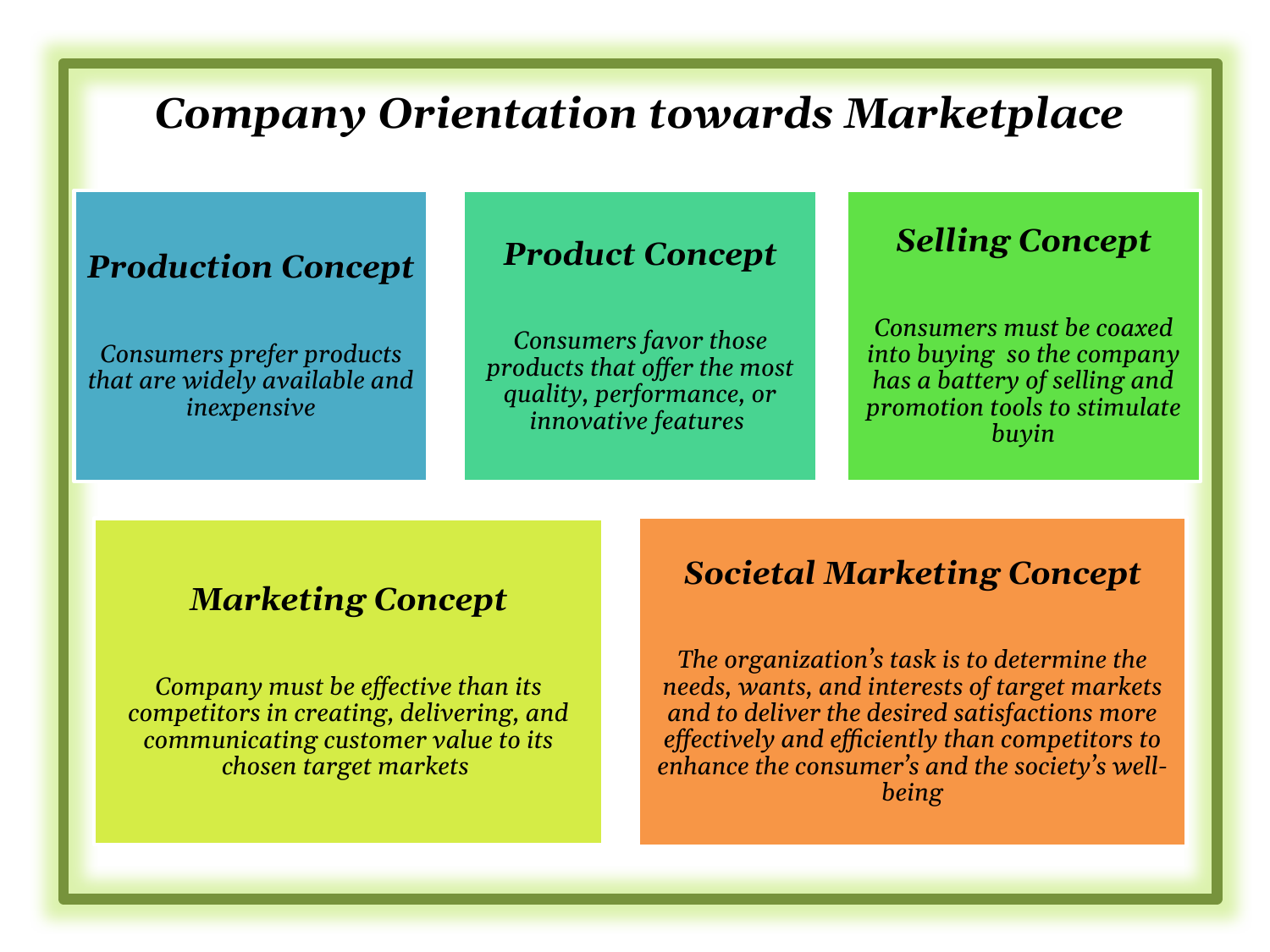

Company Orientation towards Marketplace
Production Concept

Consumers prefer products that are widely available and inexpensive
Product Concept

Consumers favor those products that offer the most quality, performance, or innovative features
Selling Concept

Consumers must be coaxed into buying  so the company has a battery of selling and promotion tools to stimulate buyin
Marketing Concept

Company must be effective than its competitors in creating, delivering, and communicating customer value to its chosen target markets
Societal Marketing Concept

The organization’s task is to determine the needs, wants, and interests of target markets and to deliver the desired satisfactions more effectively and efficiently than competitors to enhance the consumer’s and the society’s well-being